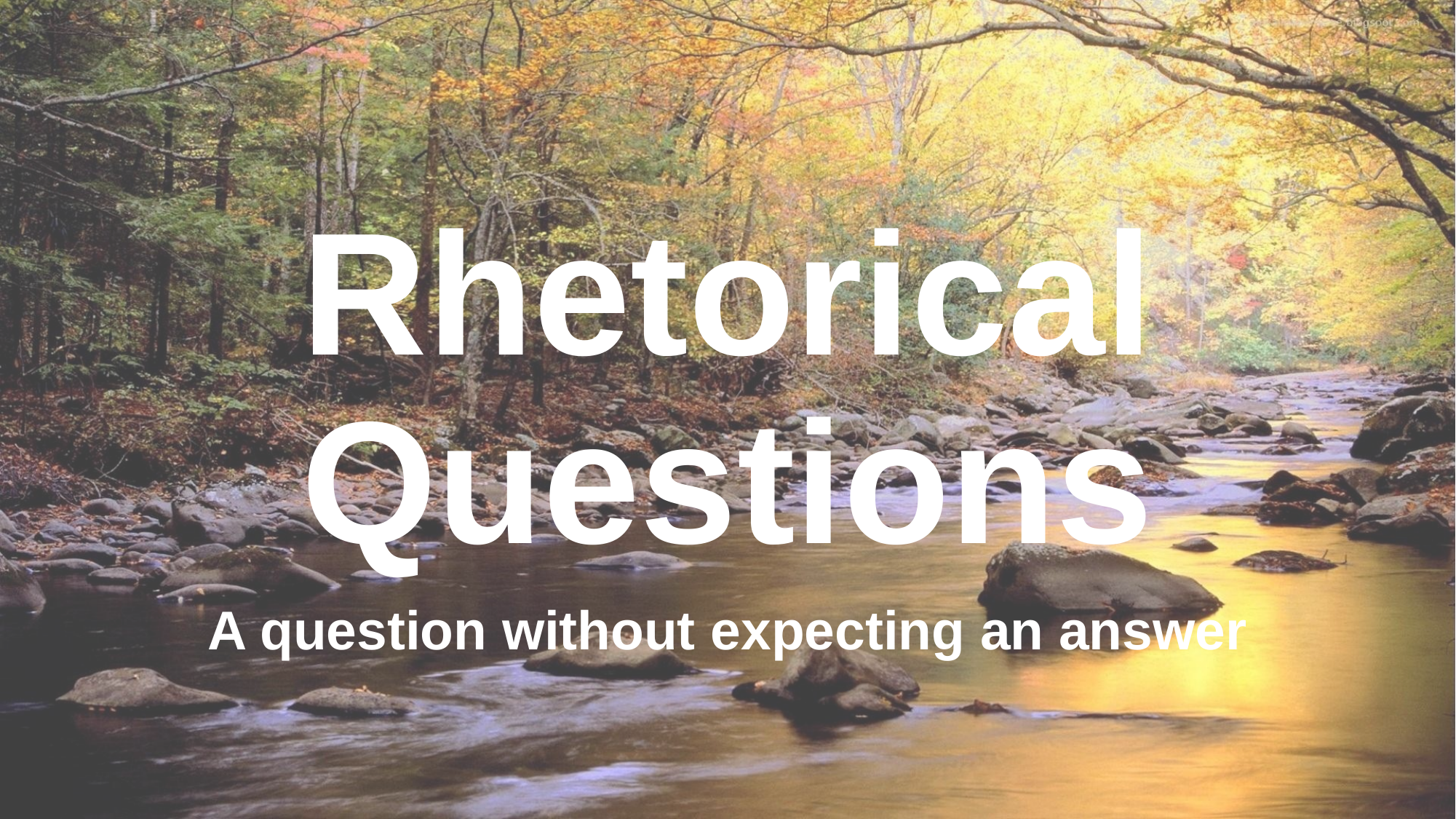

# Rhetorical Questions
A question without expecting an answer